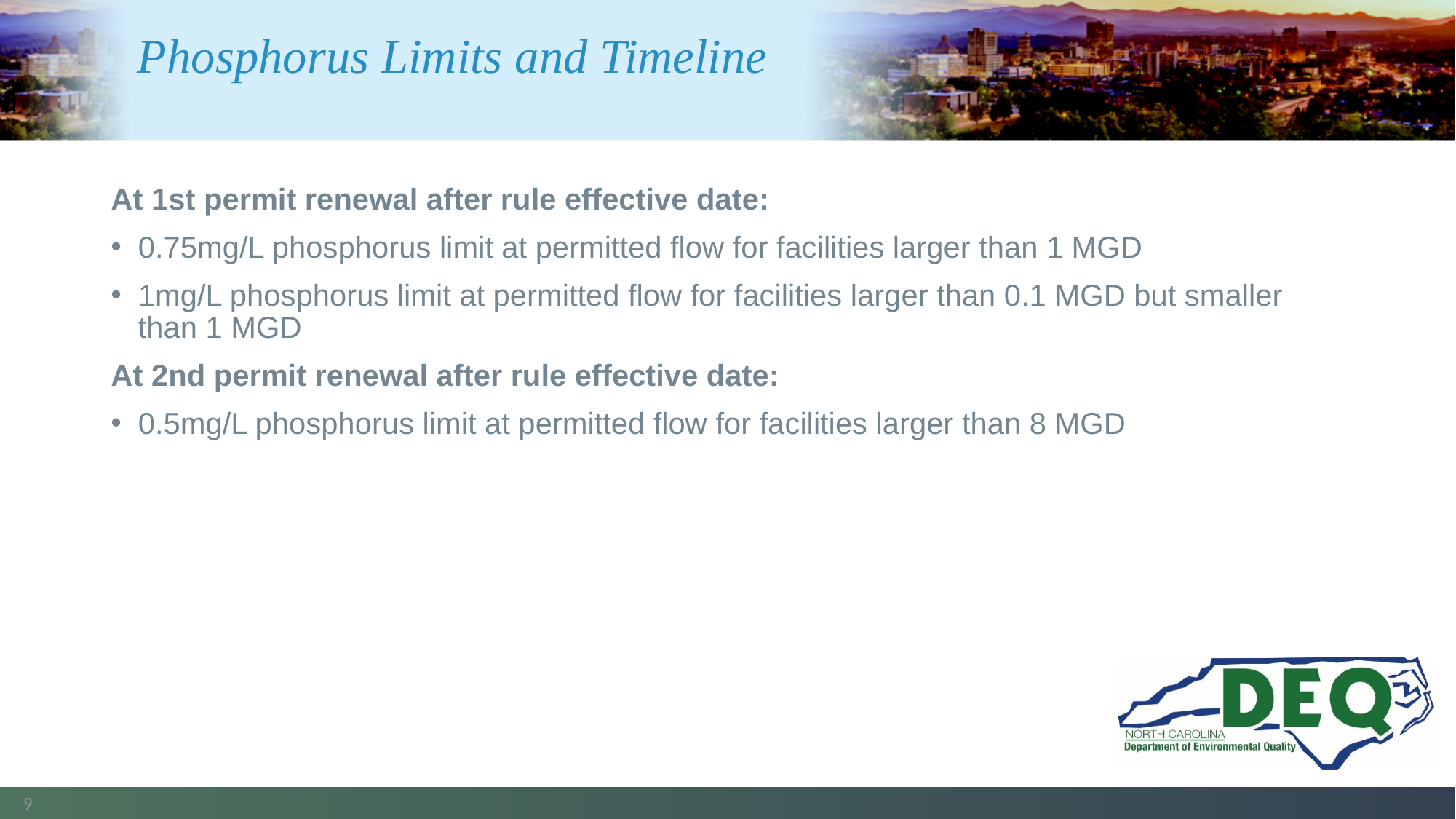

# Phosphorus Limits and Timeline

At 1st permit renewal after rule effective date:
0.75mg/L phosphorus limit at permitted flow for facilities larger than 1 MGD
1mg/L phosphorus limit at permitted flow for facilities larger than 0.1 MGD but smaller than 1 MGD
At 2nd permit renewal after rule effective date:
0.5mg/L phosphorus limit at permitted flow for facilities larger than 8 MGD

9